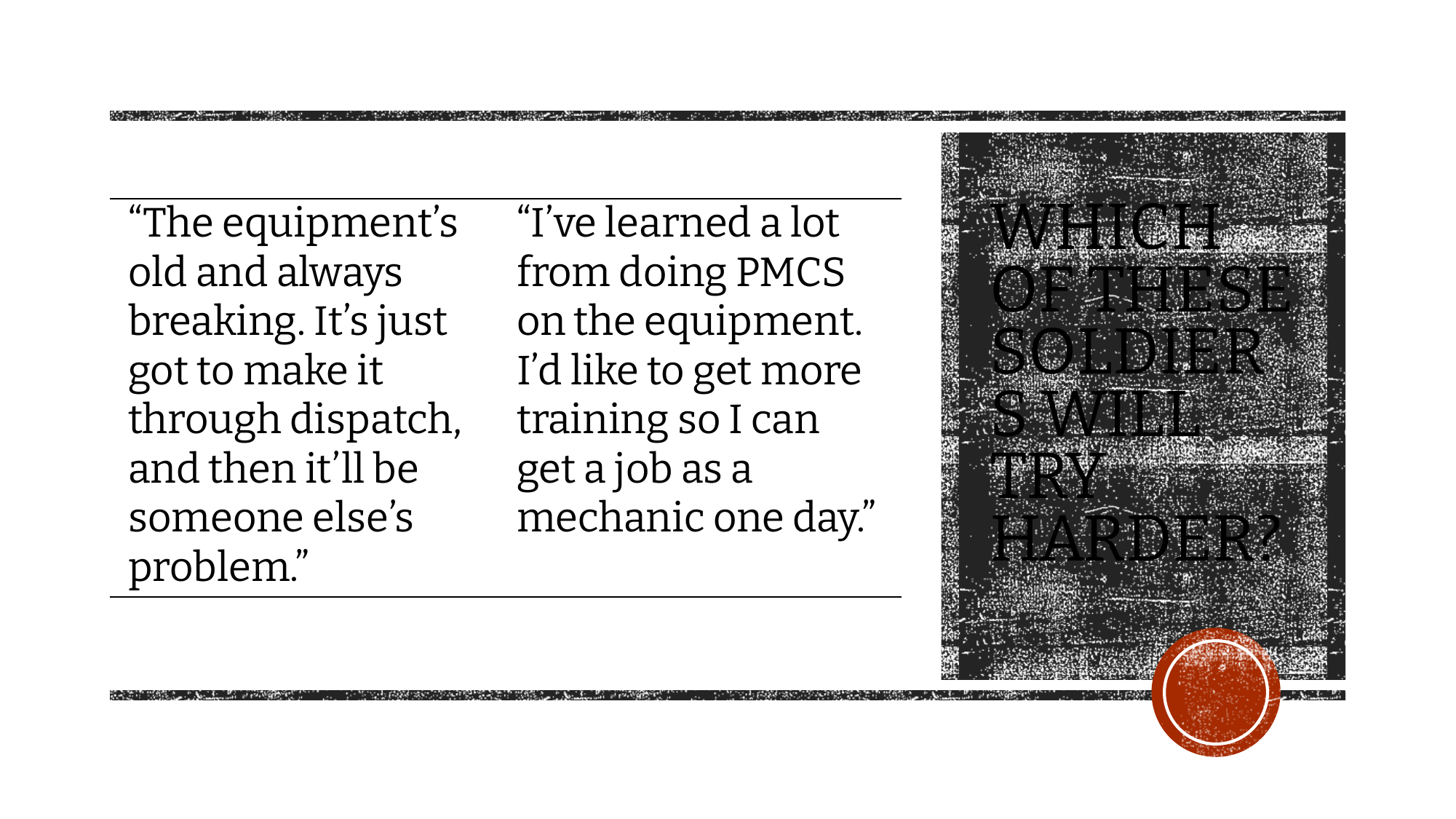

# Which of these Soldiers will try harder?

| “The equipment’s old and always breaking. It’s just got to make it through dispatch, and then it’ll be someone else’s problem.” | “I’ve learned a lot from doing PMCS on the equipment. I’d like to get more training so I can get a job as a mechanic one day.” |
| --- | --- |